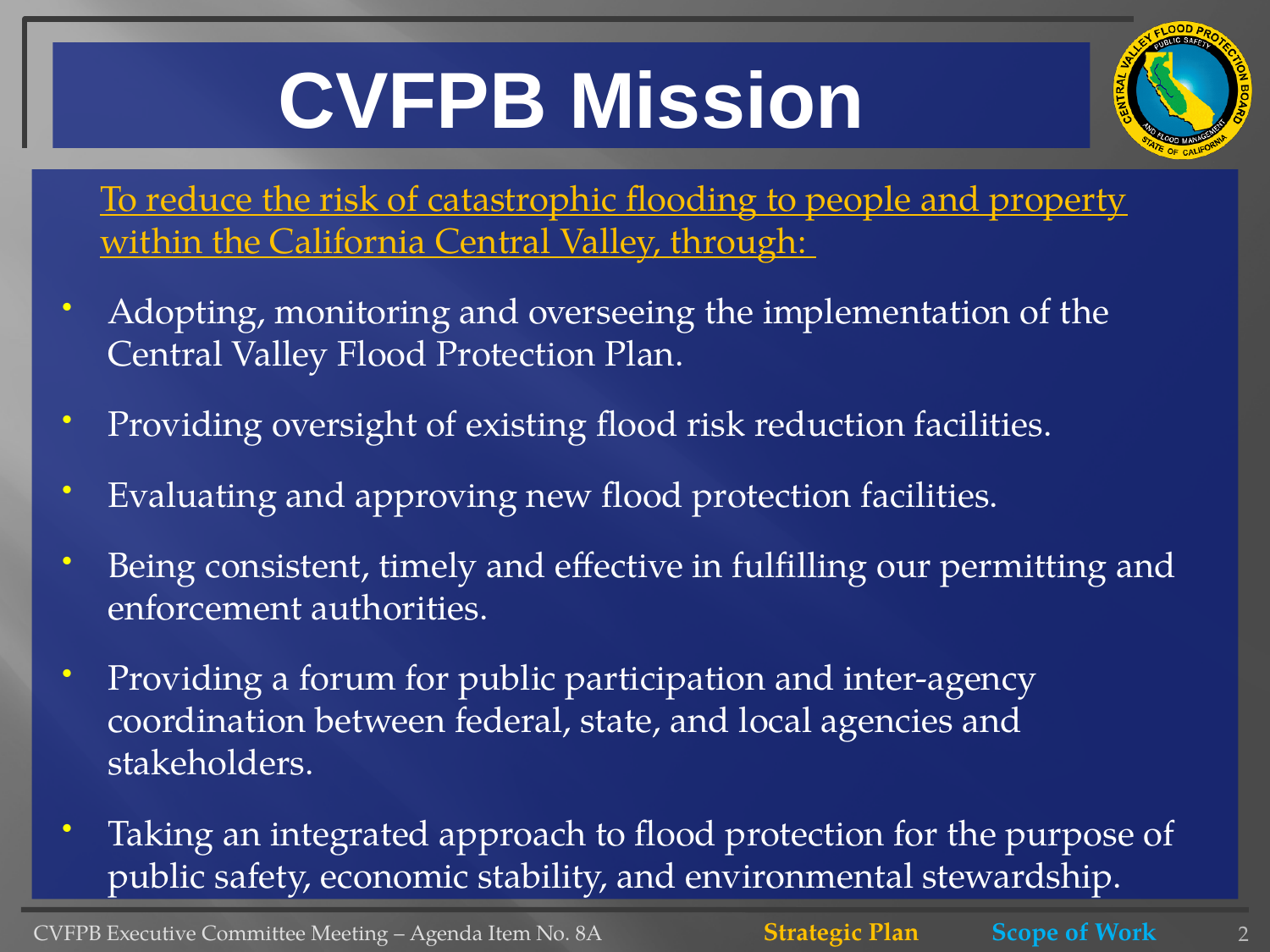

# CVFPB Mission
	To reduce the risk of catastrophic flooding to people and property within the California Central Valley, through:
Adopting, monitoring and overseeing the implementation of the Central Valley Flood Protection Plan.
Providing oversight of existing flood risk reduction facilities.
Evaluating and approving new flood protection facilities.
Being consistent, timely and effective in fulfilling our permitting and enforcement authorities.
Providing a forum for public participation and inter-agency coordination between federal, state, and local agencies and stakeholders.
Taking an integrated approach to flood protection for the purpose of public safety, economic stability, and environmental stewardship.
2